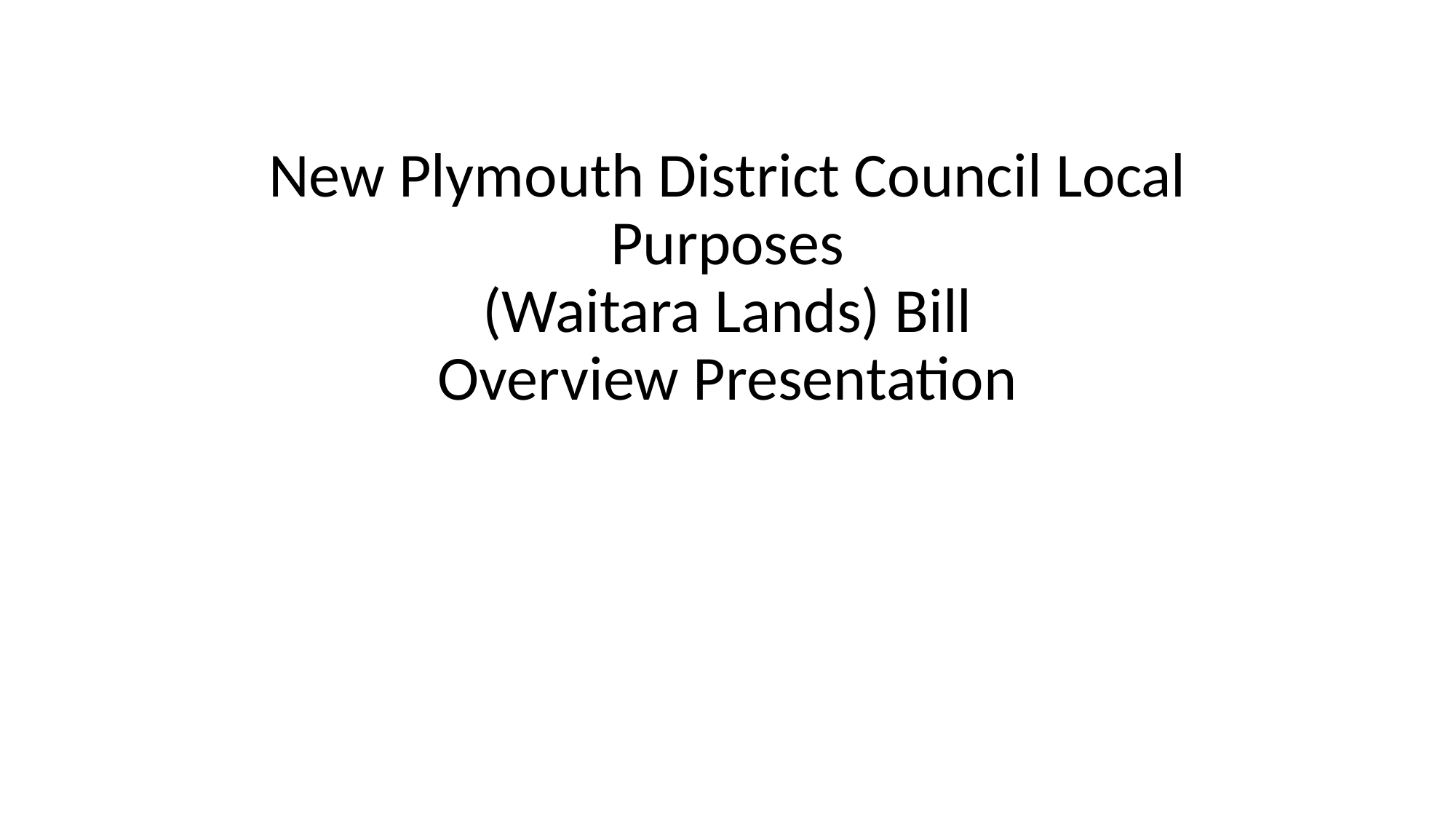

# New Plymouth District Council Local Purposes (Waitara Lands) Bill Overview Presentation